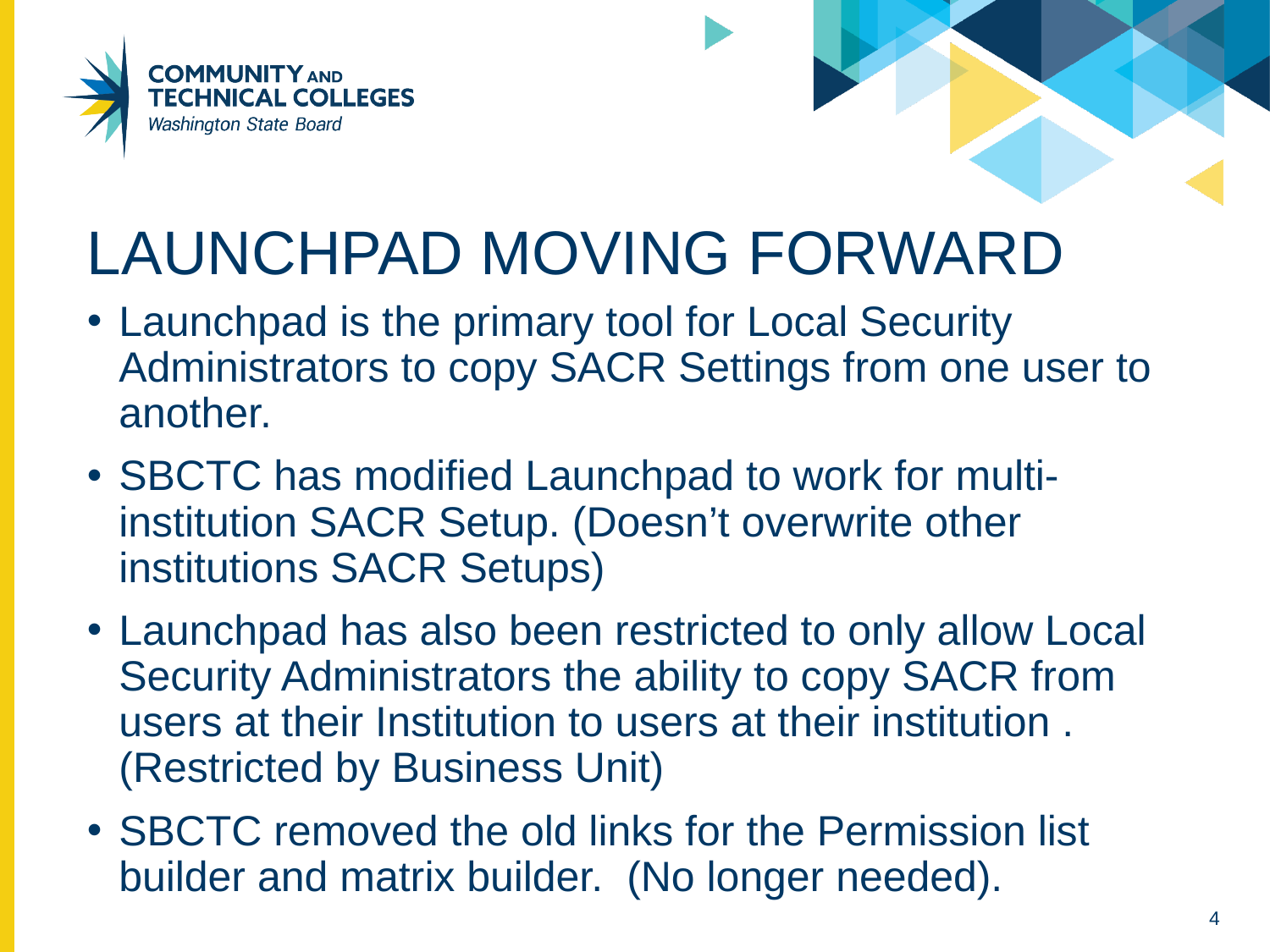

# Launchpad moving forward
Launchpad is the primary tool for Local Security Administrators to copy SACR Settings from one user to another.
SBCTC has modified Launchpad to work for multi-institution SACR Setup. (Doesn’t overwrite other institutions SACR Setups)
Launchpad has also been restricted to only allow Local Security Administrators the ability to copy SACR from users at their Institution to users at their institution .  (Restricted by Business Unit)
SBCTC removed the old links for the Permission list builder and matrix builder.  (No longer needed).
4